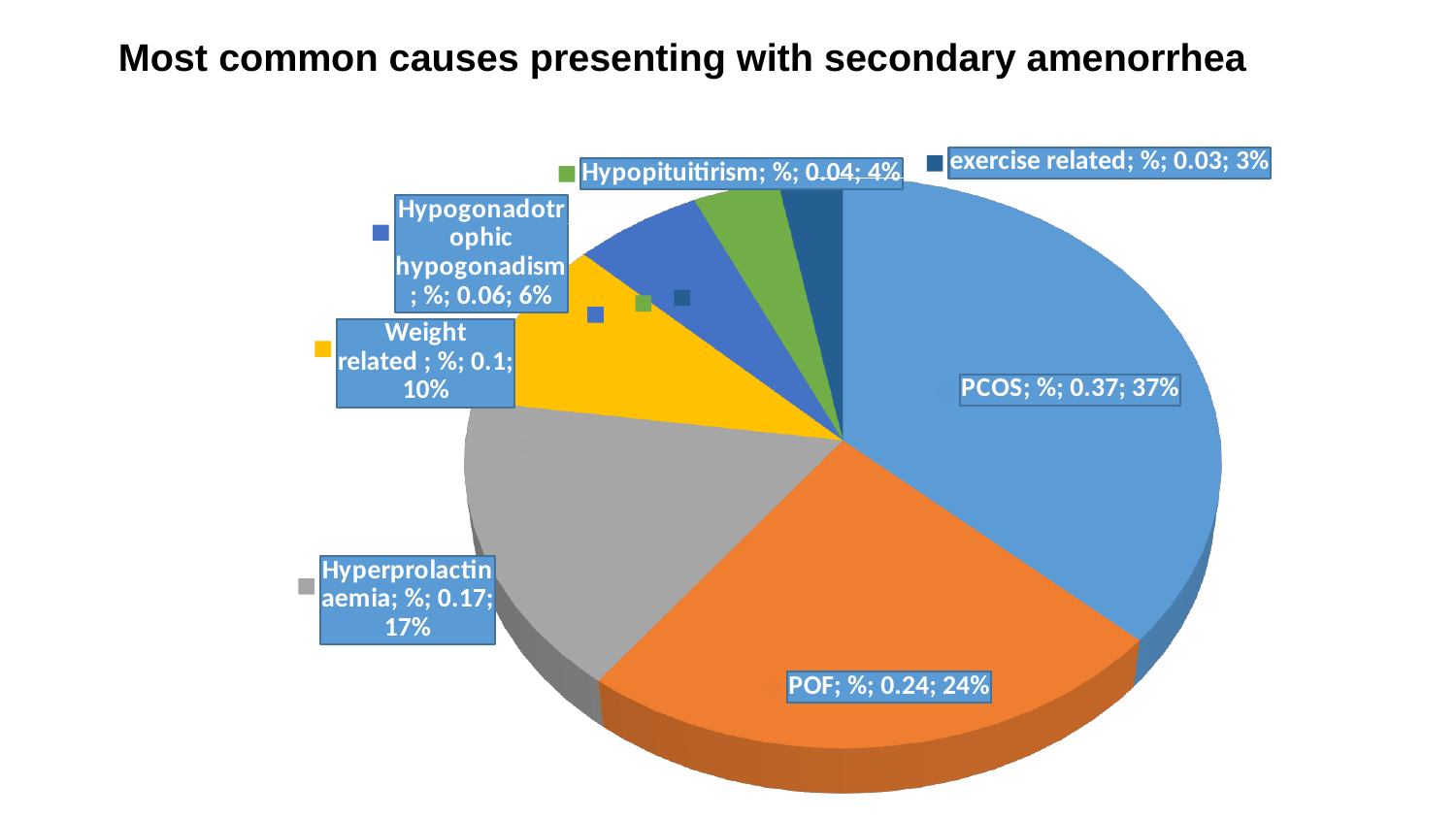

Most common causes presenting with secondary amenorrhea

[unsupported chart]